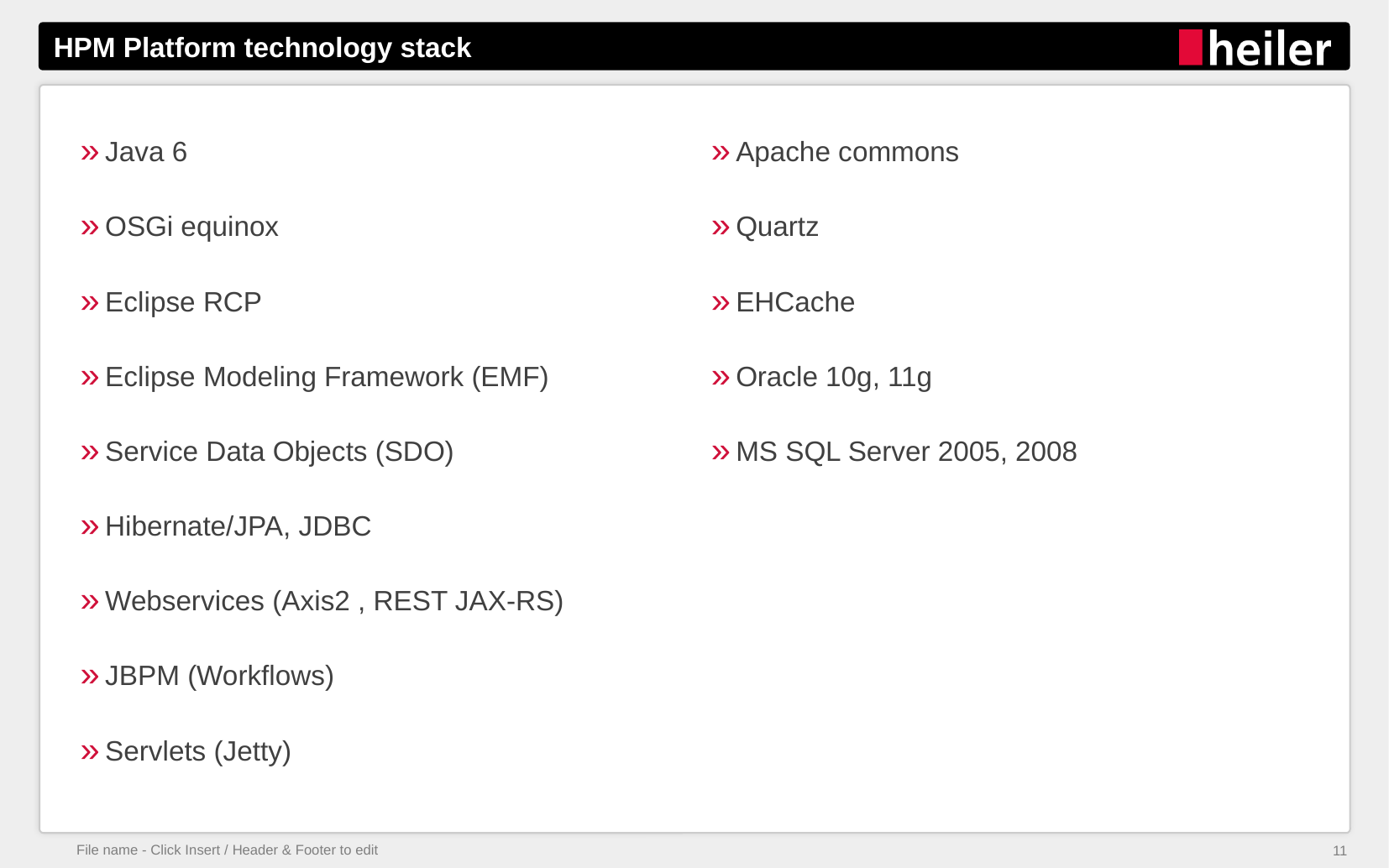

# HPM Platform technology stack
Java 6
OSGi equinox
Eclipse RCP
Eclipse Modeling Framework (EMF)
Service Data Objects (SDO)
Hibernate/JPA, JDBC
Webservices (Axis2 , REST JAX-RS)
JBPM (Workflows)
Servlets (Jetty)

Apache commons
Quartz
EHCache
Oracle 10g, 11g
MS SQL Server 2005, 2008

File name - Click Insert / Header & Footer to edit